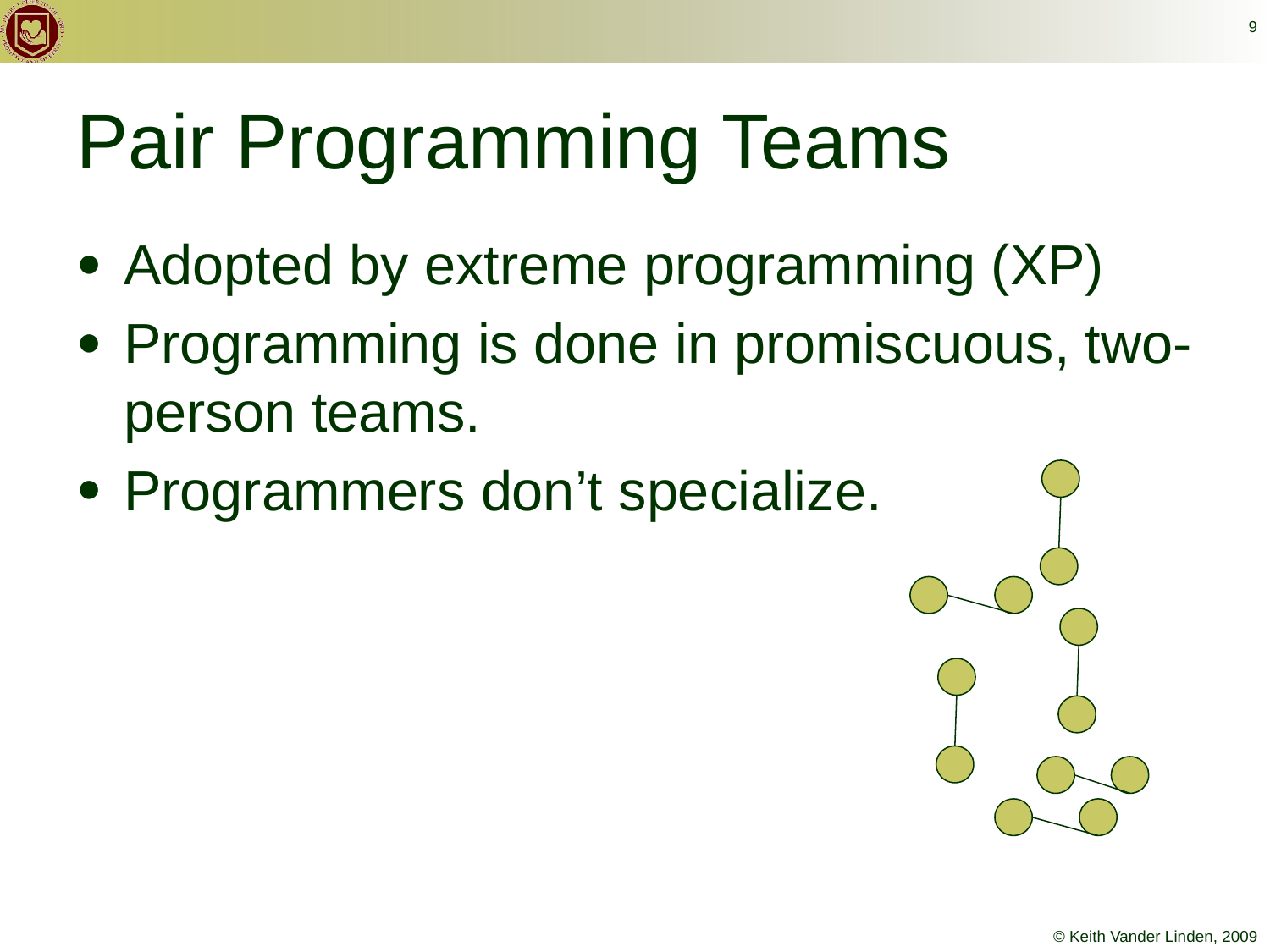

9
# Pair Programming Teams
Adopted by extreme programming (XP)
Programming is done in promiscuous, two-person teams.
Programmers don’t specialize.